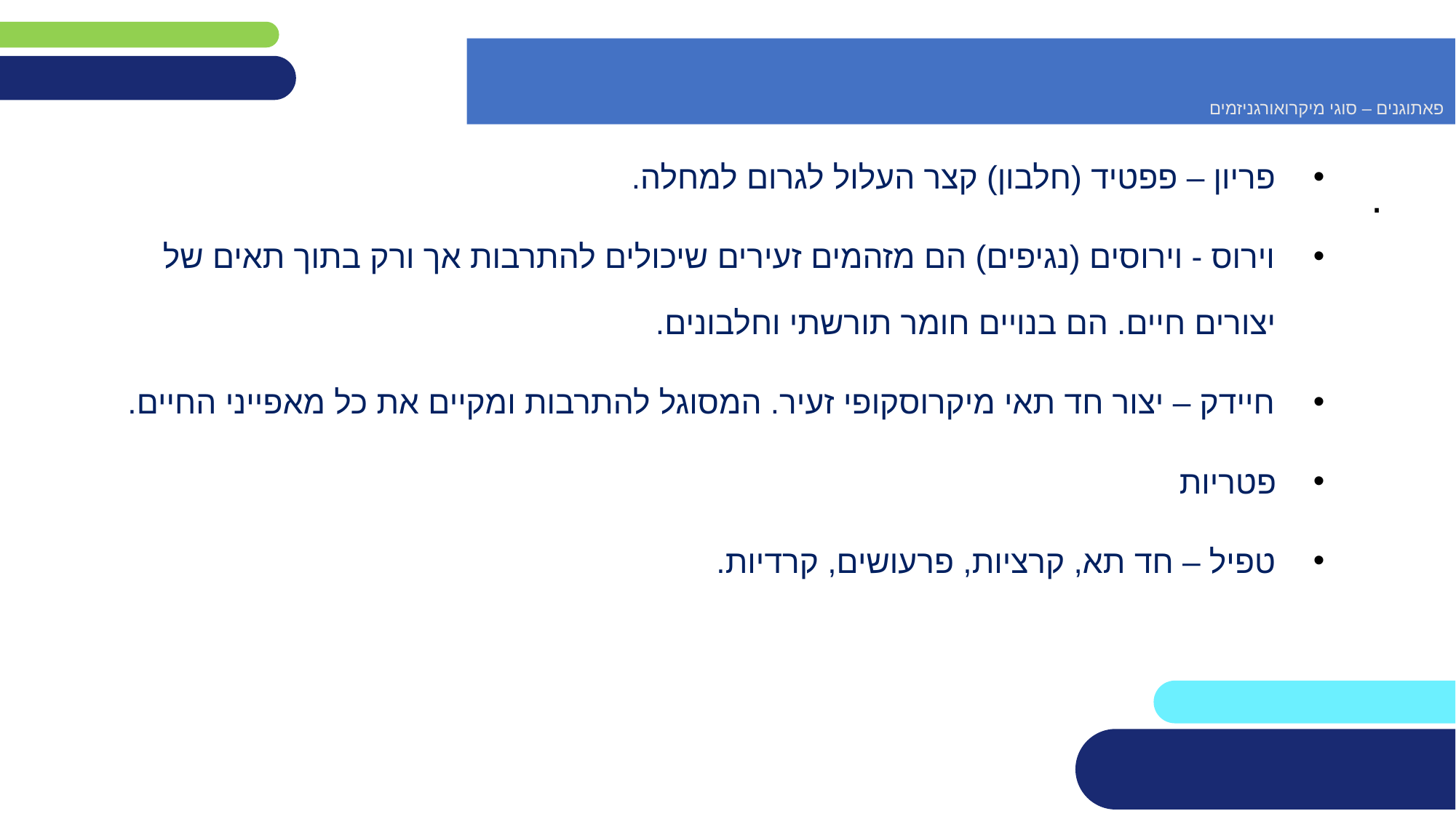

פאתוגנים – סוגי מיקרואורגניזמים
פריון – פפטיד (חלבון) קצר העלול לגרום למחלה.
וירוס - וירוסים (נגיפים) הם מזהמים זעירים שיכולים להתרבות אך ורק בתוך תאים של יצורים חיים. הם בנויים חומר תורשתי וחלבונים.
חיידק – יצור חד תאי מיקרוסקופי זעיר. המסוגל להתרבות ומקיים את כל מאפייני החיים.
פטריות
טפיל – חד תא, קרציות, פרעושים, קרדיות.
.